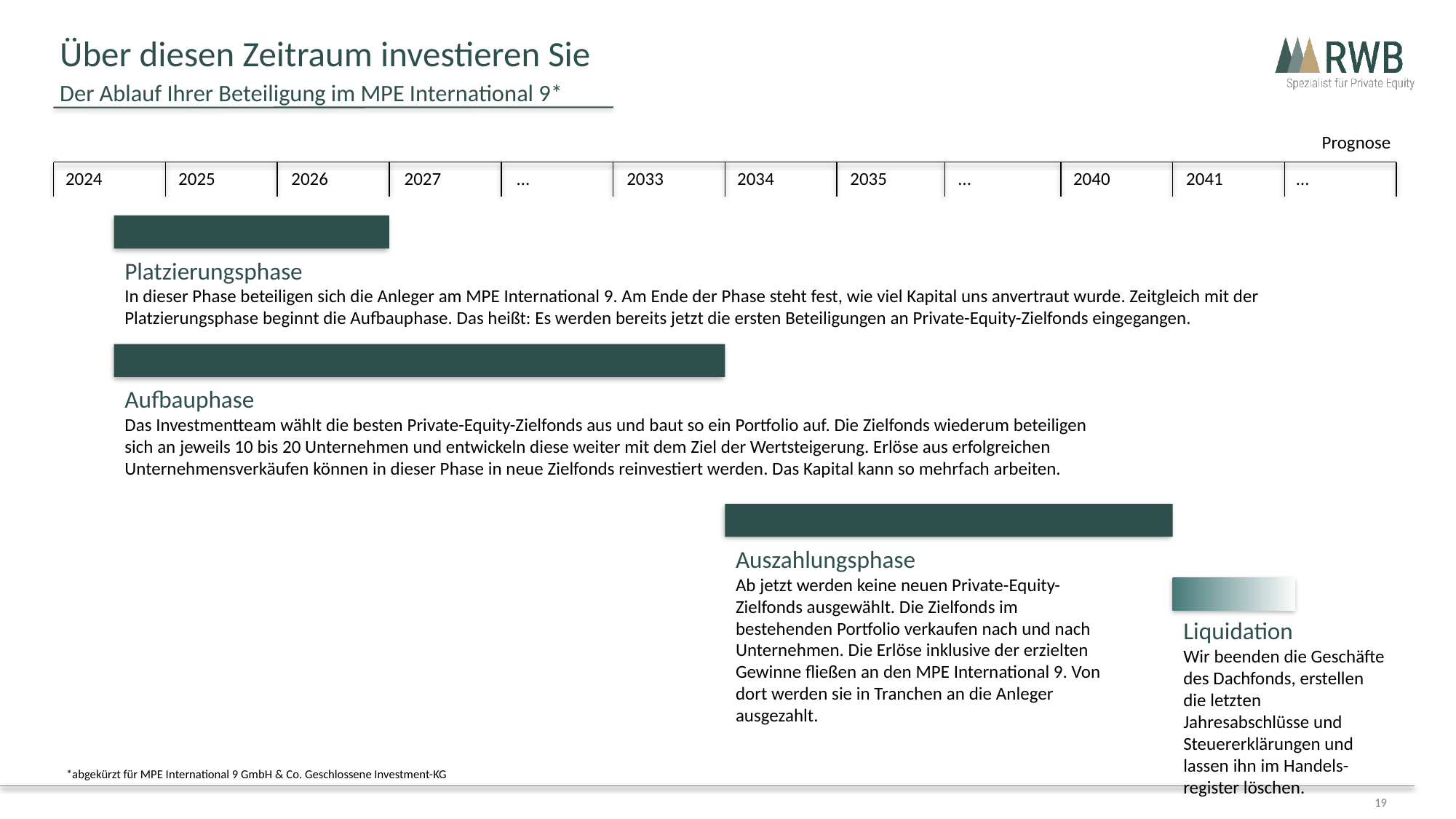

Über diesen Zeitraum investieren Sie
Der Ablauf Ihrer Beteiligung im MPE International 9*
Prognose
2024
2025
2026
2027
…
2033
2034
2035
…
2040
2041
…

Platzierungsphase
In dieser Phase beteiligen sich die Anleger am MPE International 9. Am Ende der Phase steht fest, wie viel Kapital uns anvertraut wurde. Zeitgleich mit der Platzierungsphase beginnt die Aufbauphase. Das heißt: Es werden bereits jetzt die ersten Beteiligungen an Private-Equity-Zielfonds eingegangen.

Aufbauphase
Das Investmentteam wählt die besten Private-Equity-Zielfonds aus und baut so ein Portfolio auf. Die Zielfonds wiederum beteiligen sich an jeweils 10 bis 20 Unternehmen und entwickeln diese weiter mit dem Ziel der Wertsteigerung. Erlöse aus erfolgreichen Unternehmensverkäufen können in dieser Phase in neue Zielfonds reinvestiert werden. Das Kapital kann so mehrfach arbeiten.

Auszahlungsphase
Ab jetzt werden keine neuen Private-Equity-Zielfonds ausgewählt. Die Zielfonds im bestehenden Portfolio verkaufen nach und nach Unternehmen. Die Erlöse inklusive der erzielten Gewinne fließen an den MPE International 9. Von dort werden sie in Tranchen an die Anleger ausgezahlt.

Liquidation
Wir beenden die Geschäfte des Dachfonds, erstellen die letzten Jahresabschlüsse und Steuererklärungen und lassen ihn im Handels-register löschen.
*abgekürzt für MPE International 9 GmbH & Co. Geschlossene Investment-KG
19